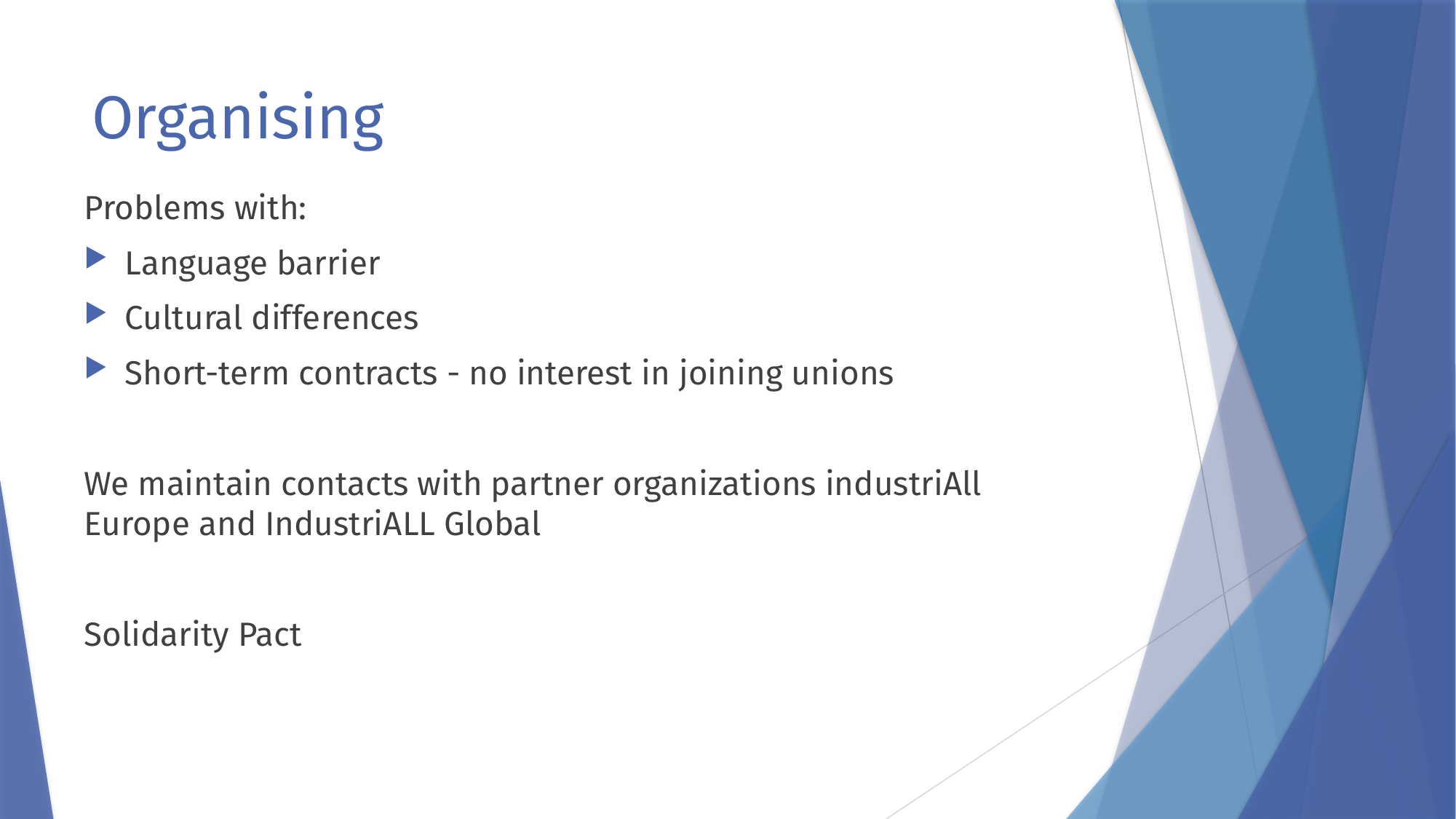

# Organising
Problems with:
Language barrier
Cultural differences
Short-term contracts - no interest in joining unions

We maintain contacts with partner organizations industriAll Europe and IndustriALL Global

Solidarity Pact